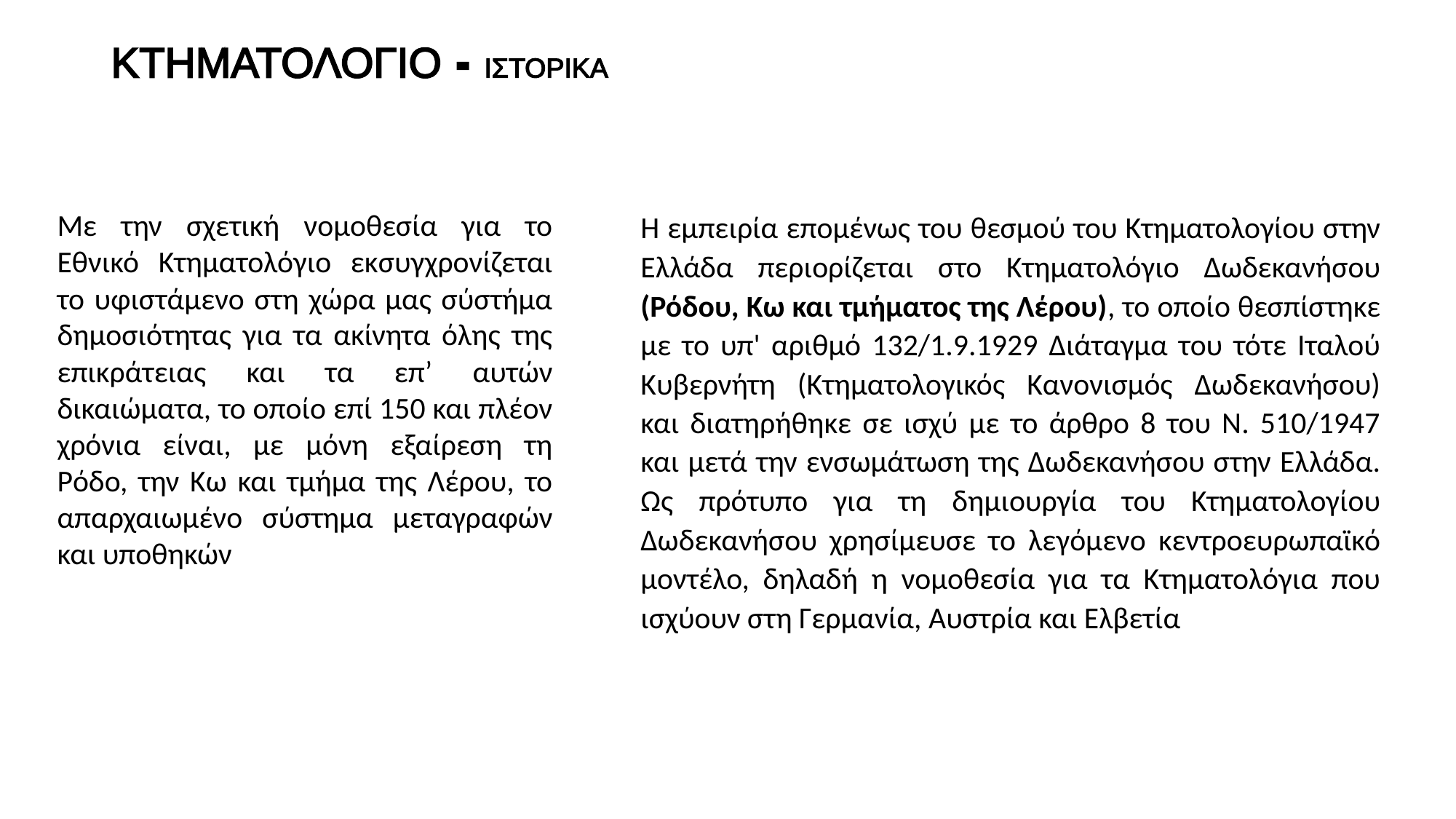

# ΚΤΗΜΑΤΟΛΟΓΙΟ - ΙΣΤΟΡΙΚΑ
Mε την σχετική νομοθεσία για το Eθνικό Kτηματολόγιο εκσυγχρονίζεται το υφιστάμενο στη χώρα μας σύστήμα δημοσιότητας για τα ακίνητα όλης της επικράτειας και τα επ’ αυτών δικαιώματα, το οποίο επί 150 και πλέον χρόνια είναι, με μόνη εξαίρεση τη Pόδο, την Kω και τμήμα της Λέρου, το απαρχαιωμένο σύστημα μεταγραφών και υποθηκών

Η εμπειρία επομένως του θεσμού του Κτηματολογίου στην Ελλάδα περιορίζεται στο Κτηματολόγιο Δωδεκανήσου (Ρόδου, Κω και τμήματος της Λέρου), το οποίο θεσπίστηκε με το υπ' αριθμό 132/1.9.1929 Διάταγμα του τότε Ιταλού Κυβερνήτη (Κτηματολογικός Κανονισμός Δωδεκανήσου) και διατηρήθηκε σε ισχύ με το άρθρο 8 του Ν. 510/1947 και μετά την ενσωμάτωση της Δωδεκανήσου στην Ελλάδα. Ως πρότυπο για τη δημιουργία του Κτηματολογίου Δωδεκανήσου χρησίμευσε το λεγόμενο κεντροευρωπαϊκό μοντέλο, δηλαδή η νομοθεσία για τα Κτηματολόγια που ισχύουν στη Γερμανία, Αυστρία και Ελβετία